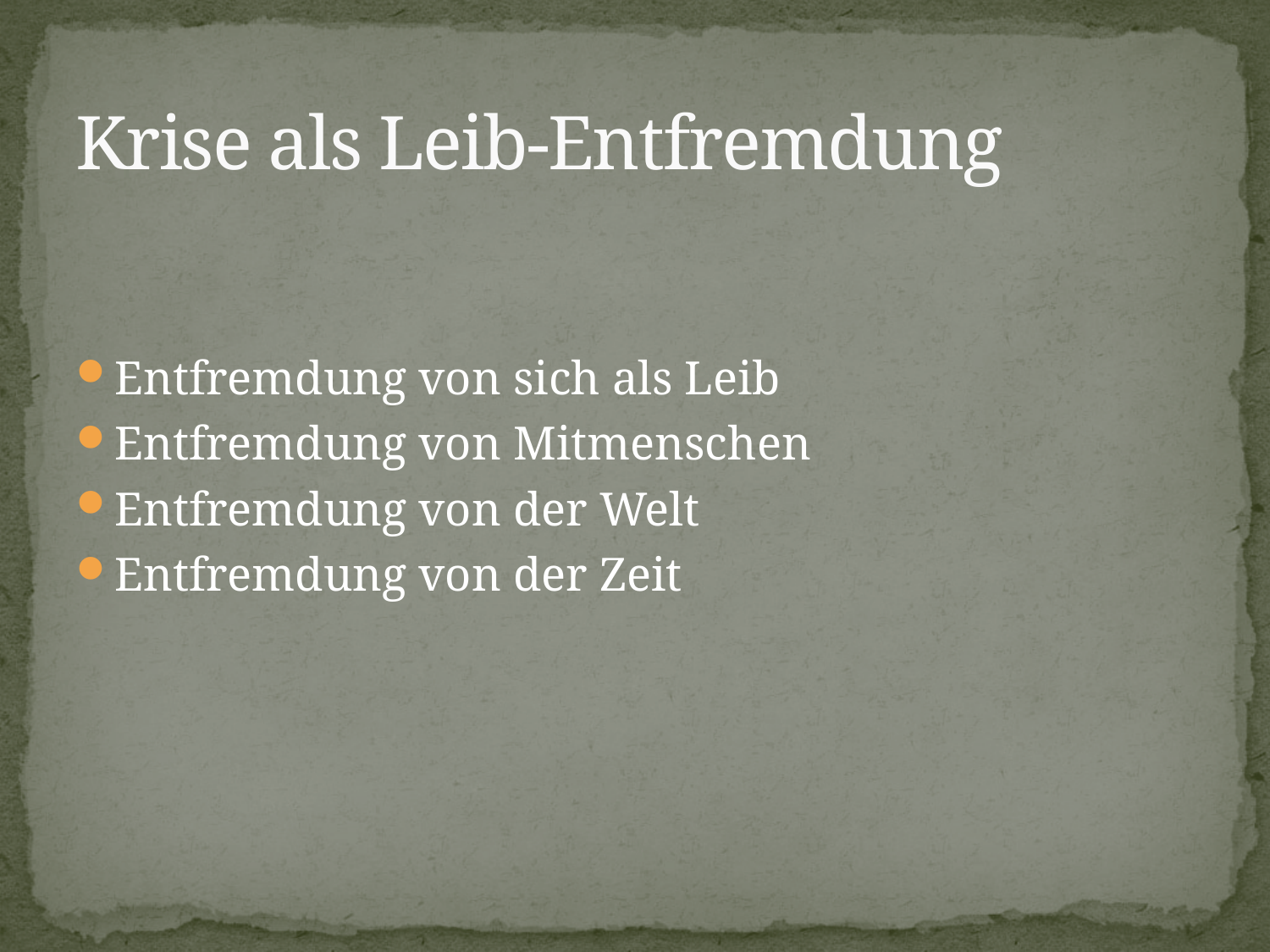

# Krise als Leib-Entfremdung

Entfremdung von sich als Leib
Entfremdung von Mitmenschen
Entfremdung von der Welt
Entfremdung von der Zeit